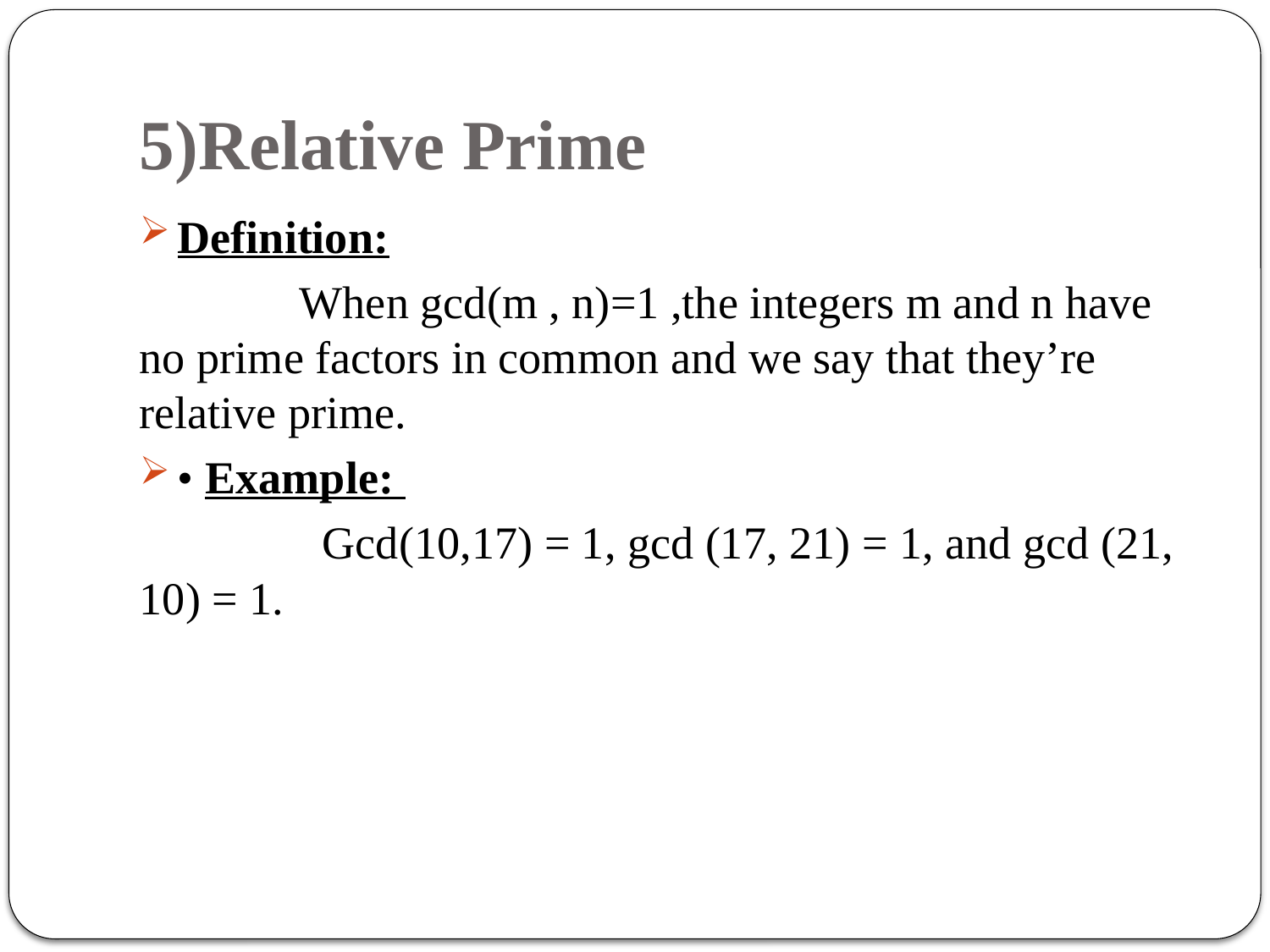

# 5)Relative Prime
Definition:
              When gcd(m , n)=1 ,the integers m and n have no prime factors in common and we say that they’re relative prime.
• Example:
                Gcd(10,17) = 1, gcd (17, 21) = 1, and gcd (21, 10) = 1.